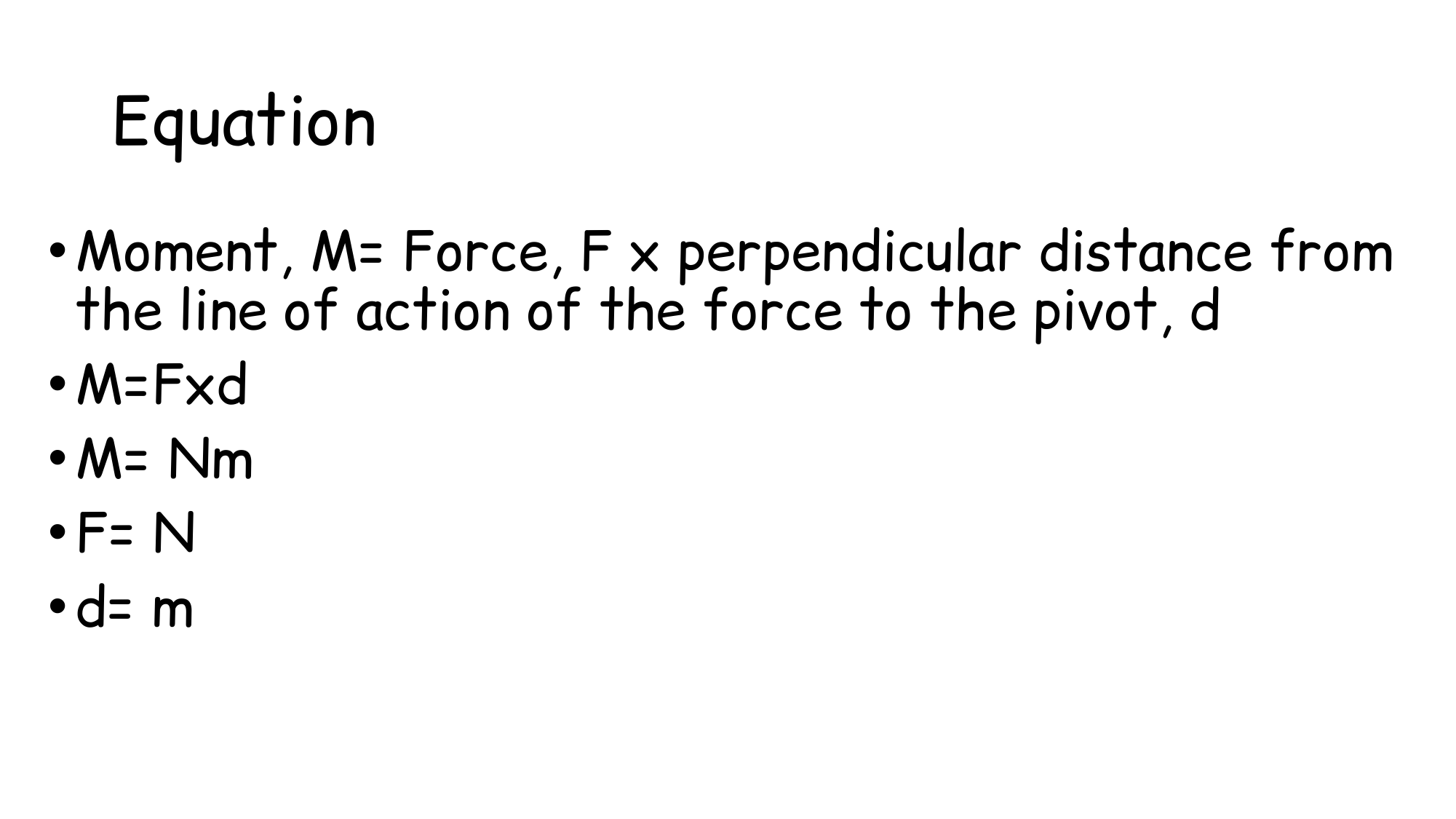

# Equation
Moment, M= Force, F x perpendicular distance from the line of action of the force to the pivot, d
M=Fxd
M= Nm
F= N
d= m